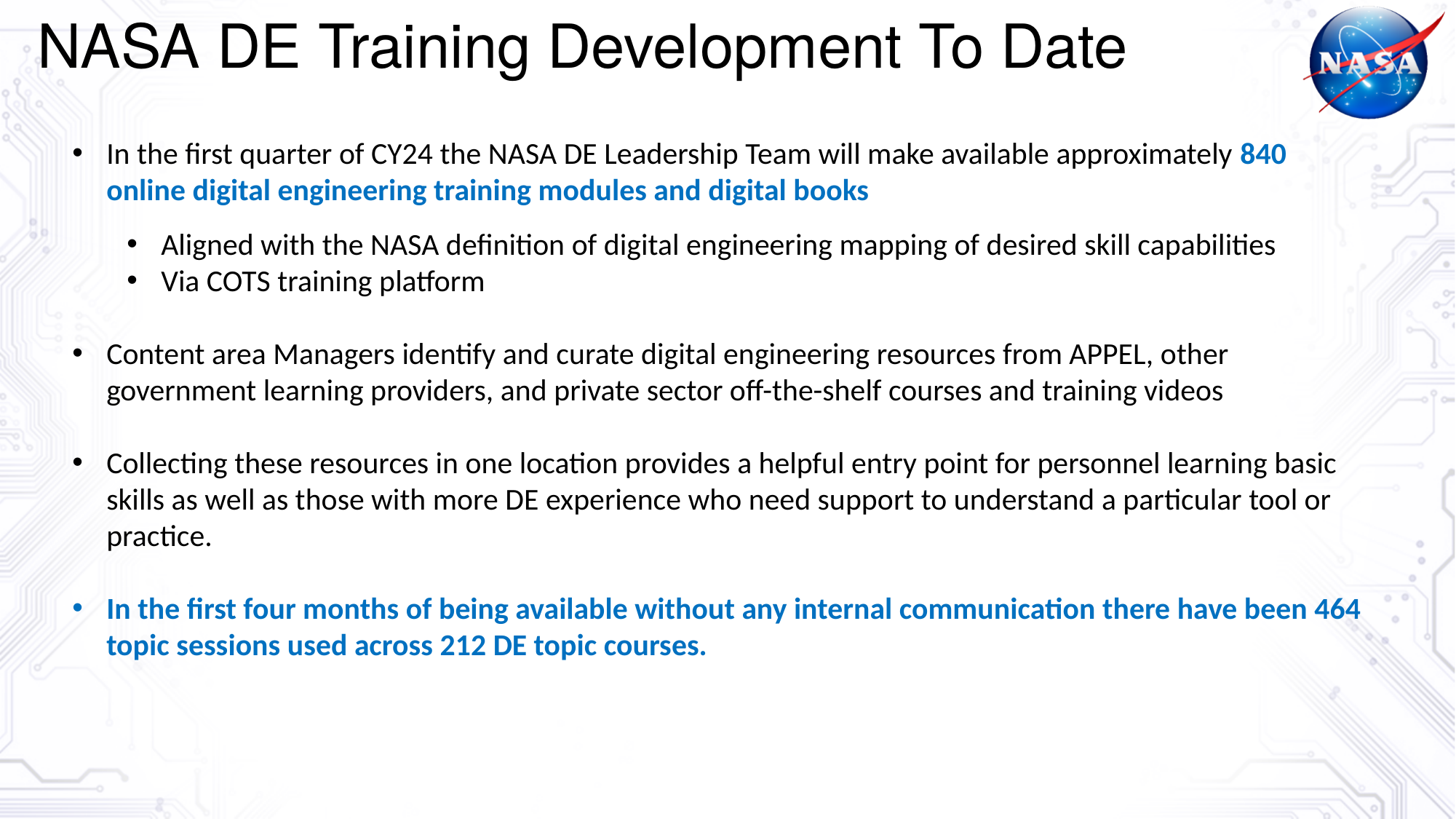

# NASA DE Training Development To Date
In the first quarter of CY24 the NASA DE Leadership Team will make available approximately 840 online digital engineering training modules and digital books
Aligned with the NASA definition of digital engineering mapping of desired skill capabilities
Via COTS training platform
Content area Managers identify and curate digital engineering resources from APPEL, other government learning providers, and private sector off-the-shelf courses and training videos
Collecting these resources in one location provides a helpful entry point for personnel learning basic skills as well as those with more DE experience who need support to understand a particular tool or practice.
In the first four months of being available without any internal communication there have been 464 topic sessions used across 212 DE topic courses.